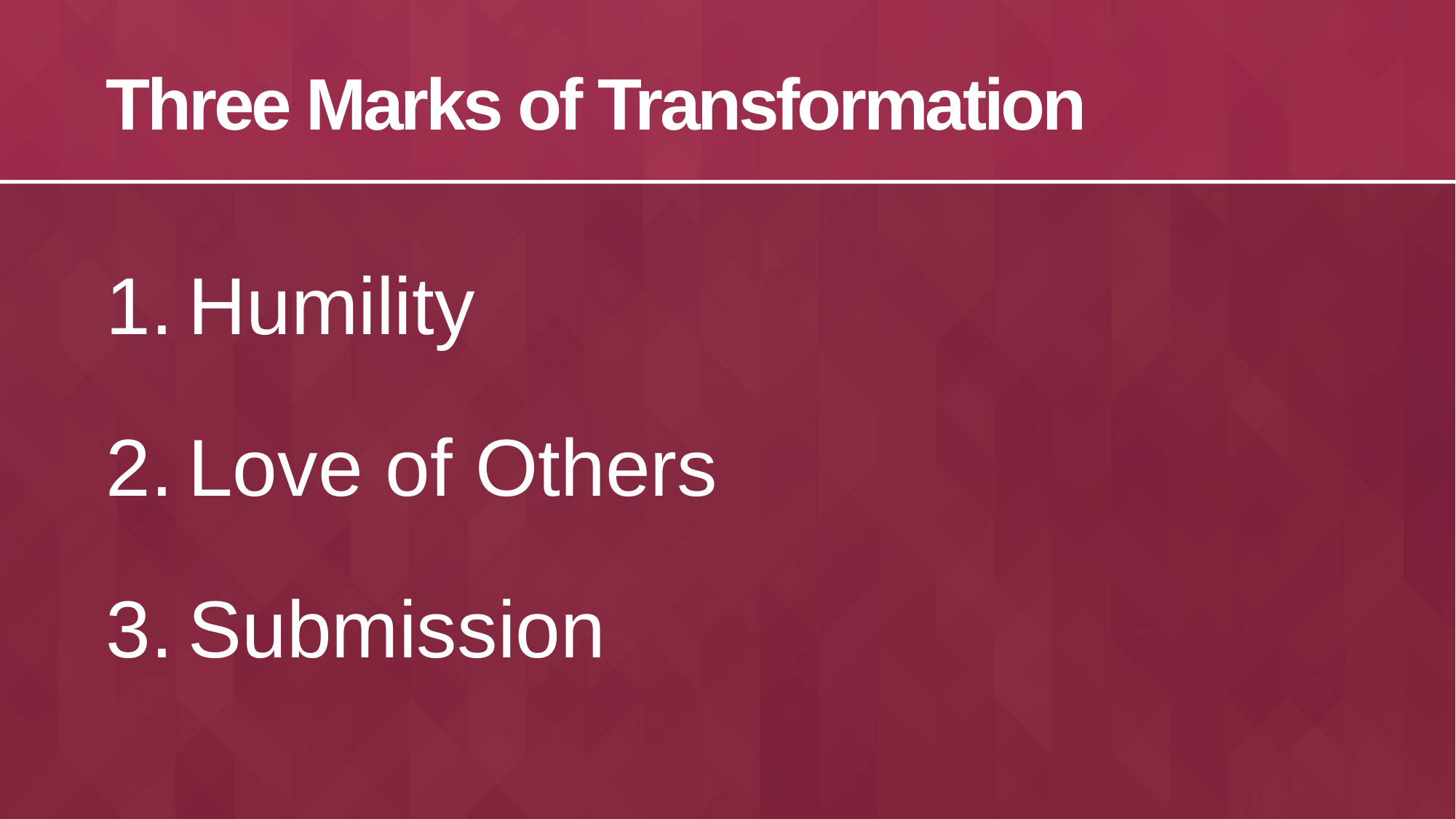

# Three Marks of Transformation
Humility
Love of Others
Submission